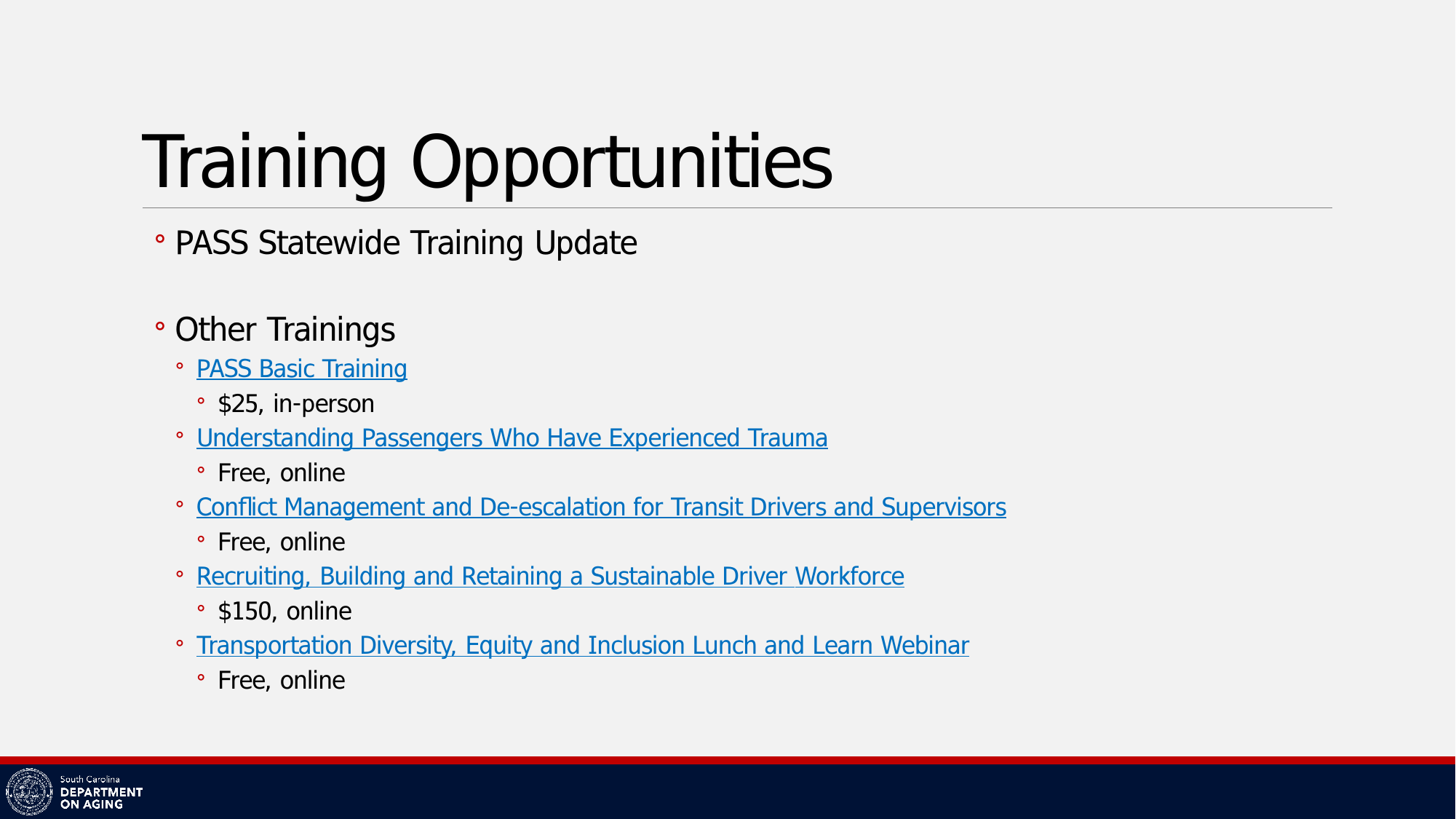

# Training Opportunities
PASS Statewide Training Update

Other Trainings
PASS Basic Training
$25, in-person
Understanding Passengers Who Have Experienced Trauma
Free, online
Conflict Management and De-escalation for Transit Drivers and Supervisors
Free, online
Recruiting, Building and Retaining a Sustainable Driver Workforce
$150, online
Transportation Diversity, Equity and Inclusion Lunch and Learn Webinar
Free, online